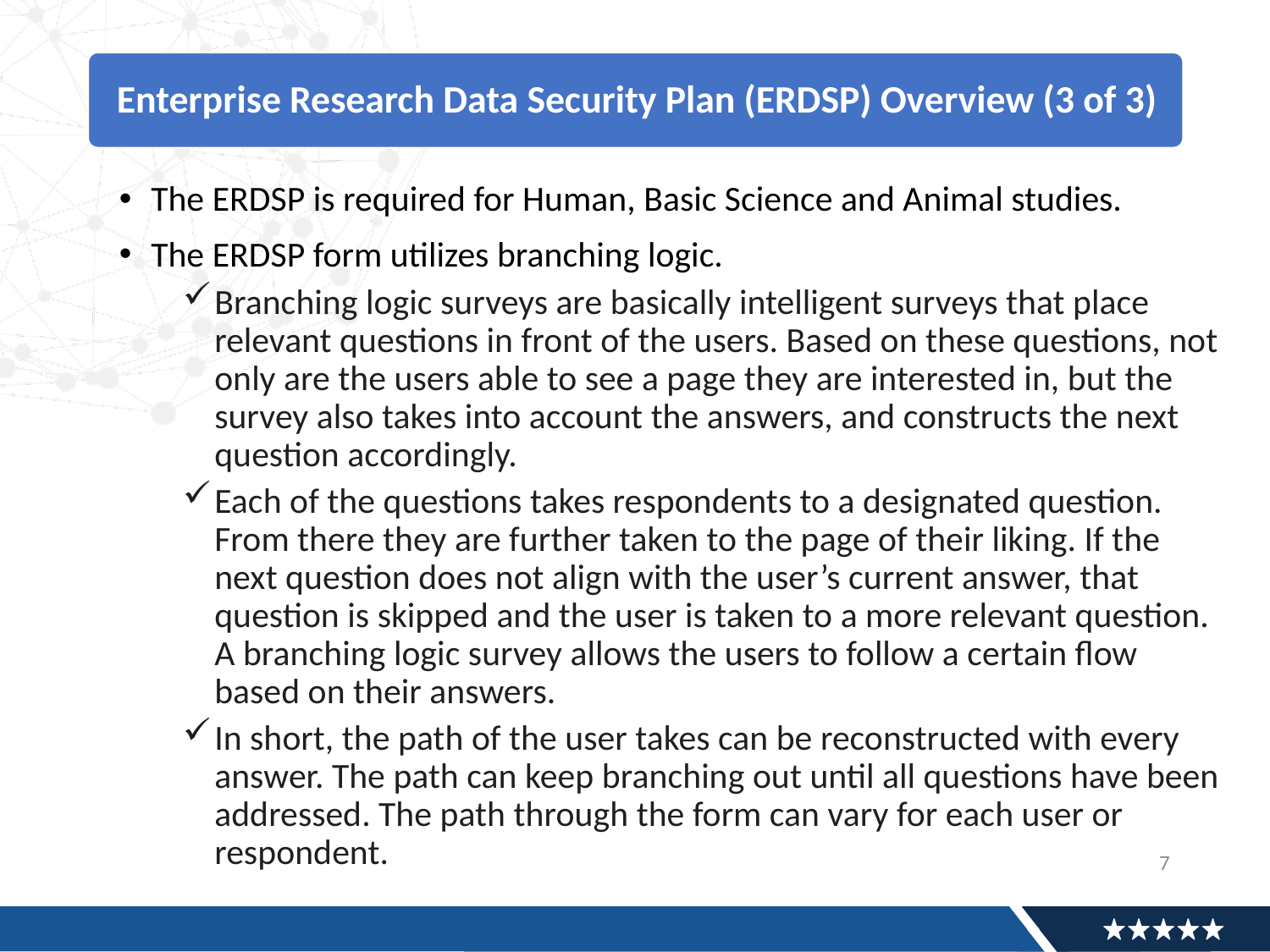

Enterprise Research Data Security Plan (ERDSP) Overview (3 of 3)
The ERDSP is required for Human, Basic Science and Animal studies.
The ERDSP form utilizes branching logic.
Branching logic surveys are basically intelligent surveys that place relevant questions in front of the users. Based on these questions, not only are the users able to see a page they are interested in, but the survey also takes into account the answers, and constructs the next question accordingly.
Each of the questions takes respondents to a designated question. From there they are further taken to the page of their liking. If the next question does not align with the user’s current answer, that question is skipped and the user is taken to a more relevant question. A branching logic survey allows the users to follow a certain flow based on their answers.
In short, the path of the user takes can be reconstructed with every answer. The path can keep branching out until all questions have been addressed. The path through the form can vary for each user or respondent.

7